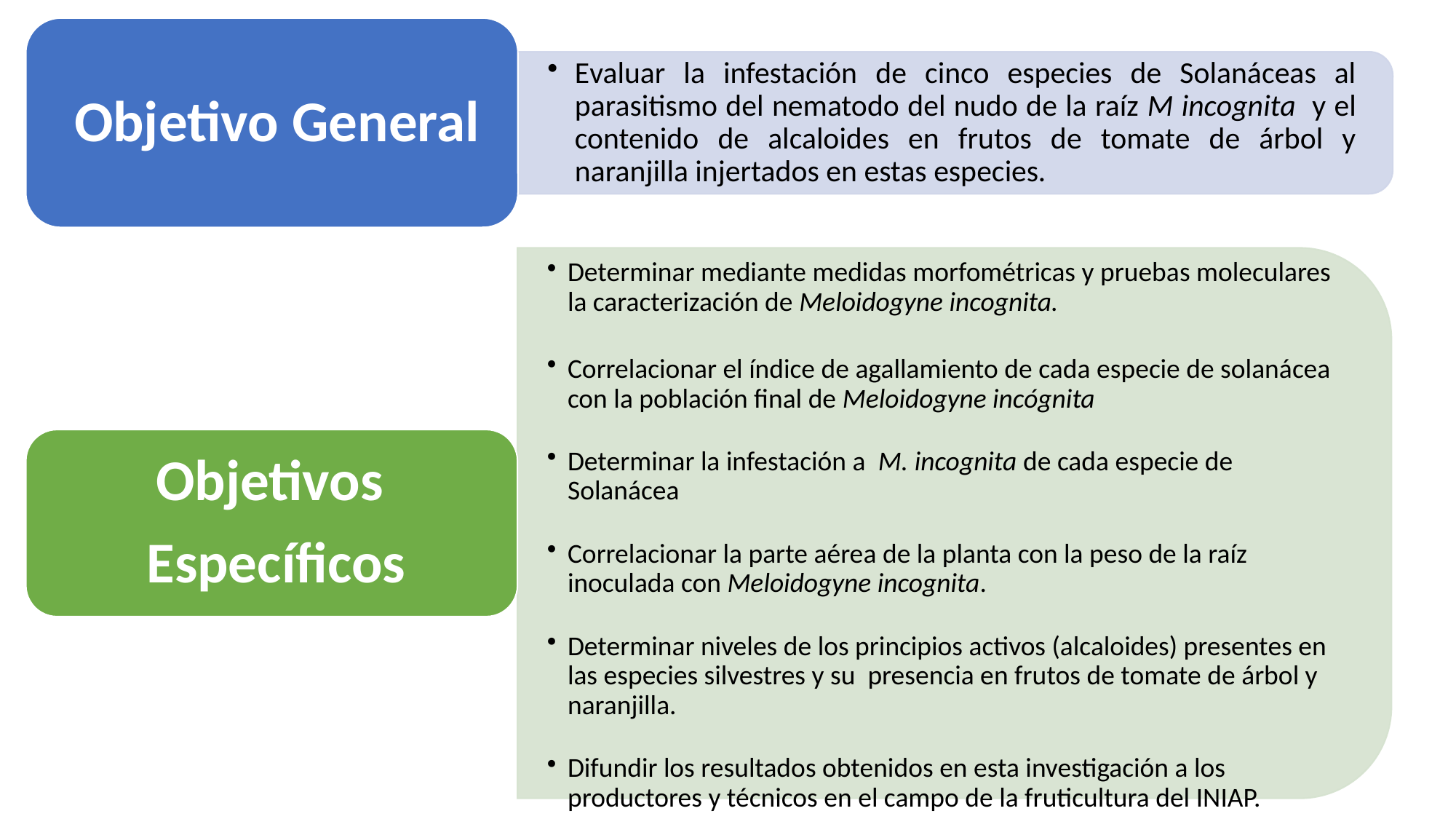

Evaluar la infestación de cinco especies de Solanáceas al parasitismo del nematodo del nudo de la raíz M incognita  y el contenido de alcaloides en frutos de tomate de árbol y naranjilla injertados en estas especies.
Objetivo General

Determinar mediante medidas morfométricas y pruebas moleculares la caracterización de Meloidogyne incognita.

Correlacionar el índice de agallamiento de cada especie de solanácea con la población final de Meloidogyne incógnita
Determinar la infestación a  M. incognita de cada especie de Solanácea
Correlacionar la parte aérea de la planta con la peso de la raíz inoculada con Meloidogyne incognita.
Determinar niveles de los principios activos (alcaloides) presentes en las especies silvestres y su  presencia en frutos de tomate de árbol y naranjilla.
Difundir los resultados obtenidos en esta investigación a los productores y técnicos en el campo de la fruticultura del INIAP.
Objetivos
Específicos